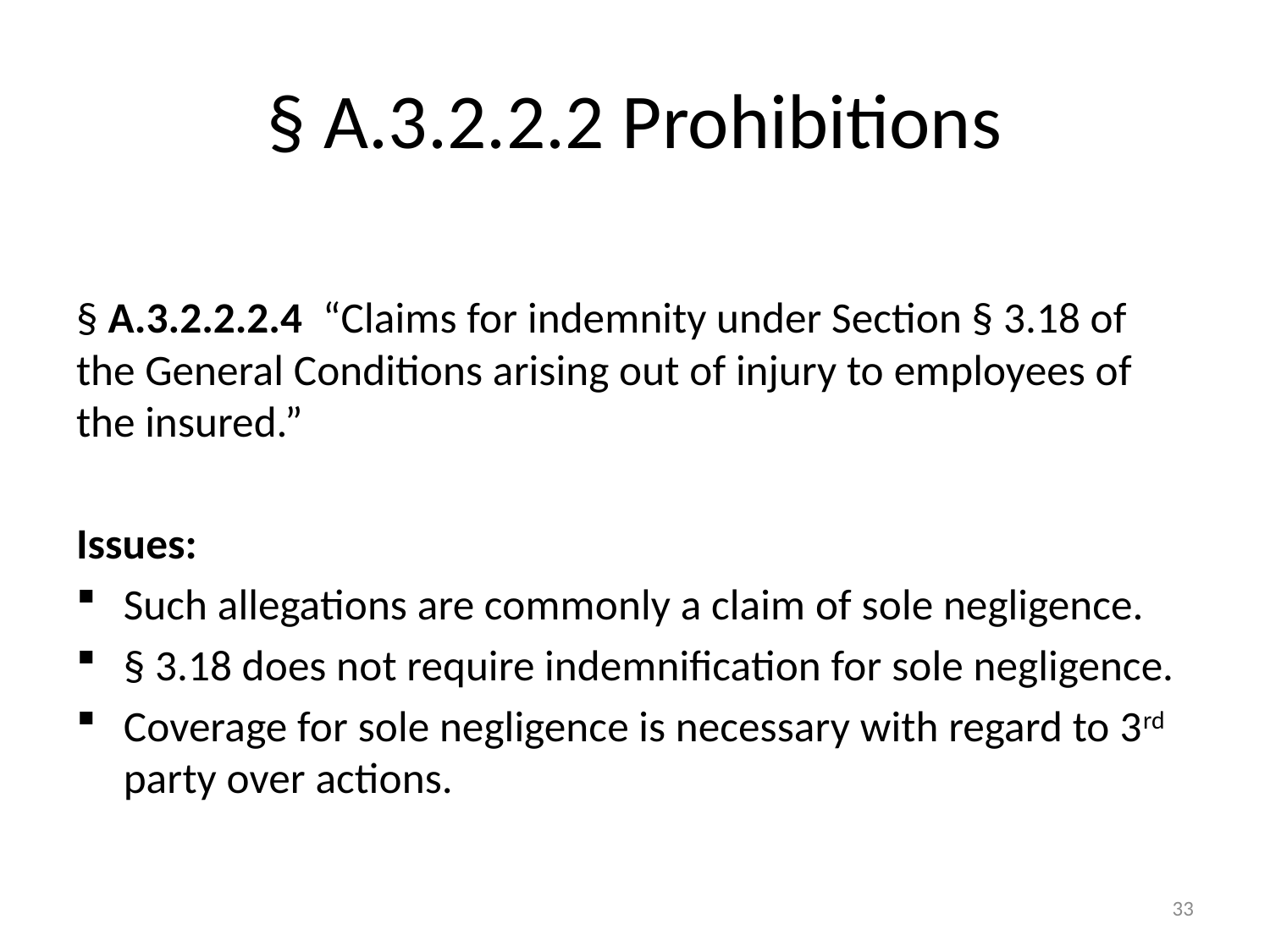

# § A.3.2.2.2 Prohibitions

§ A.3.2.2.2.4  “Claims for indemnity under Section § 3.18 of the General Conditions arising out of injury to employees of the insured.”

Issues:
Such allegations are commonly a claim of sole negligence.
§ 3.18 does not require indemnification for sole negligence.
Coverage for sole negligence is necessary with regard to 3rd party over actions.
33